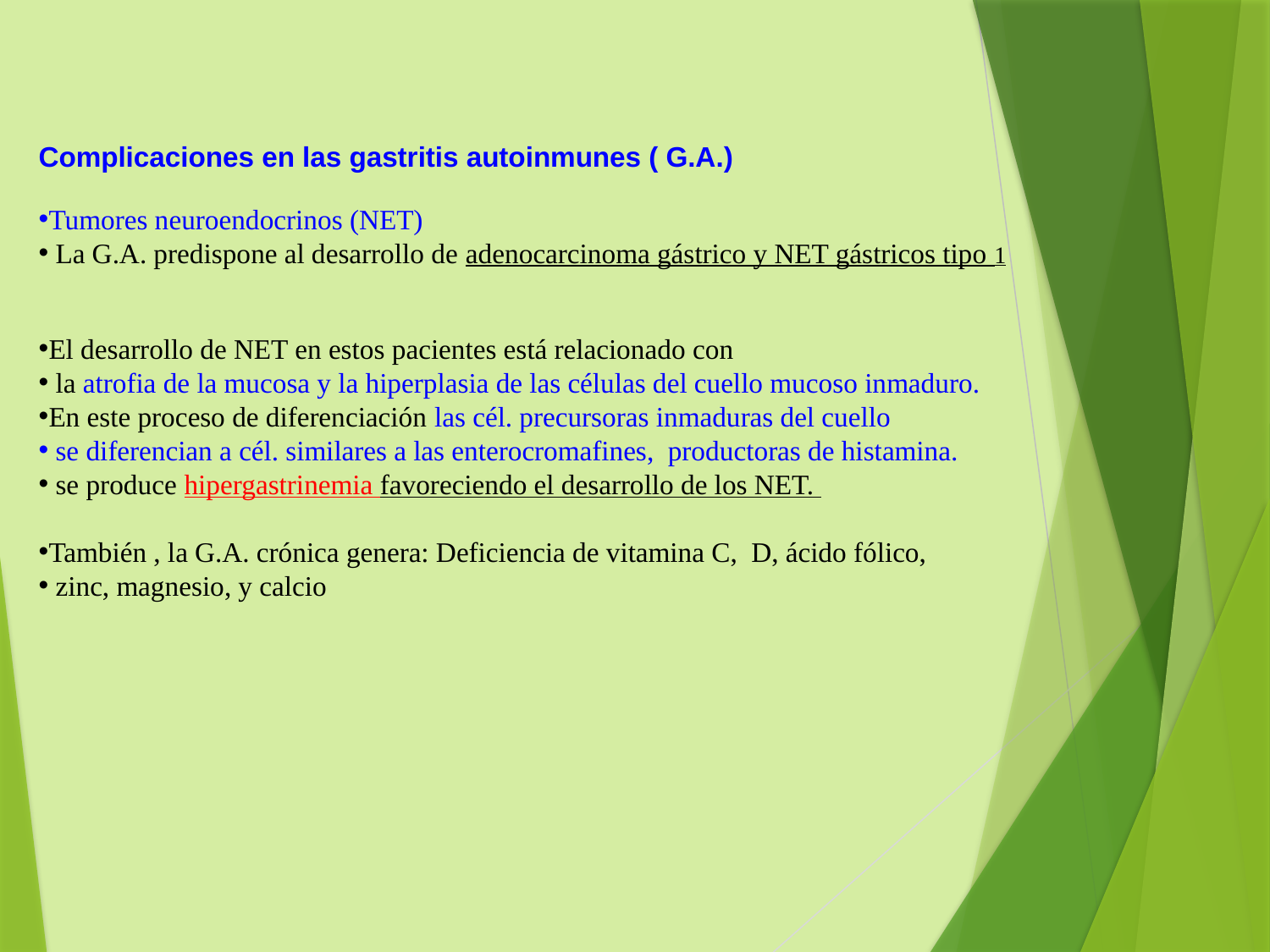

Complicaciones en las gastritis autoinmunes ( G.A.)

Tumores neuroendocrinos (NET)
 La G.A. predispone al desarrollo de adenocarcinoma gástrico y NET gástricos tipo 1

El desarrollo de NET en estos pacientes está relacionado con
 la atrofia de la mucosa y la hiperplasia de las células del cuello mucoso inmaduro.
En este proceso de diferenciación las cél. precursoras inmaduras del cuello
 se diferencian a cél. similares a las enterocromafines,  productoras de histamina.
 se produce hipergastrinemia favoreciendo el desarrollo de los NET.

También , la G.A. crónica genera: Deficiencia de vitamina C,  D, ácido fólico,
 zinc, magnesio, y calcio